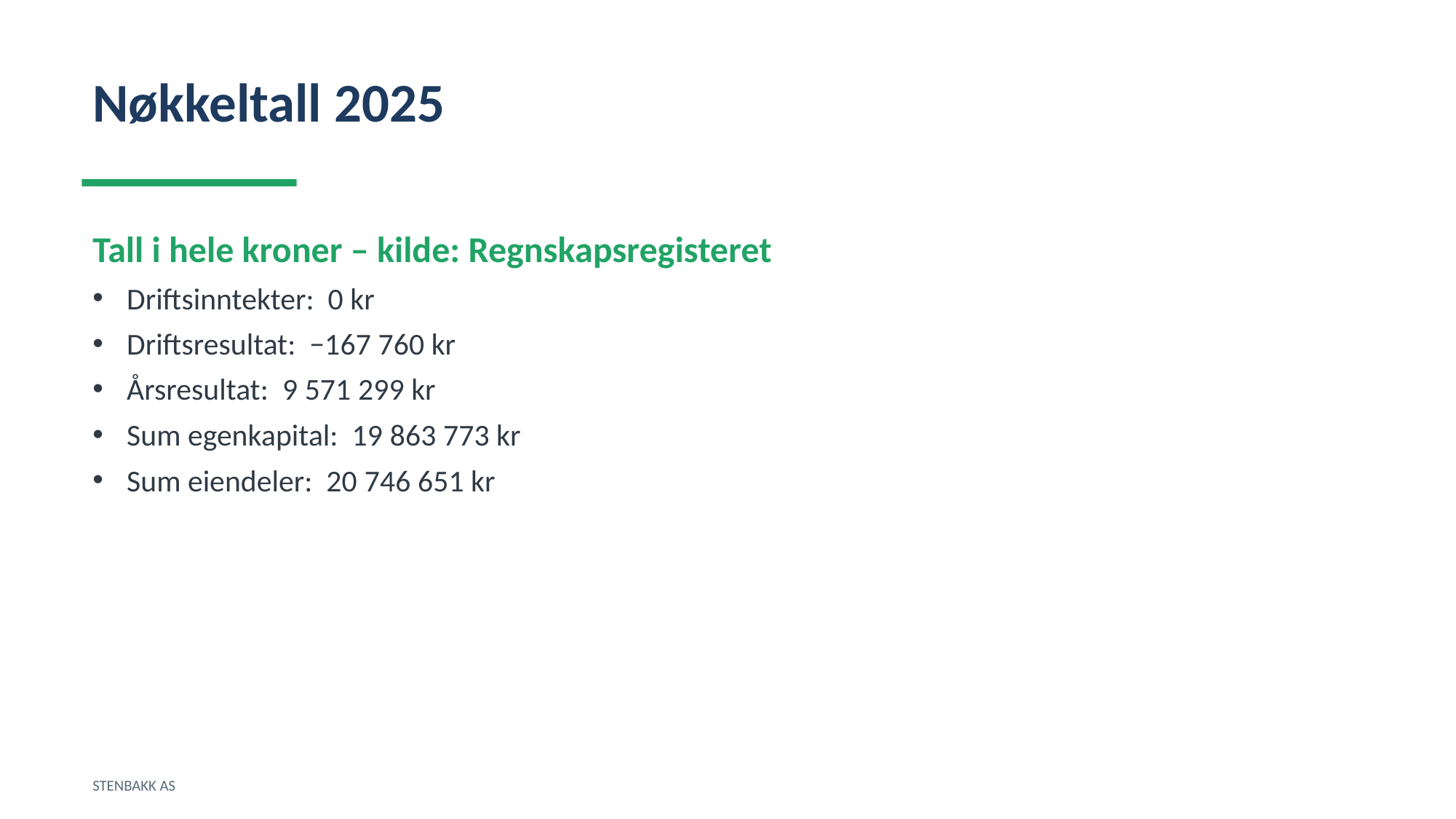

Nøkkeltall 2025

Tall i hele kroner – kilde: Regnskapsregisteret
Driftsinntekter:  0 kr
Driftsresultat:  −167 760 kr
Årsresultat:  9 571 299 kr
Sum egenkapital:  19 863 773 kr
Sum eiendeler:  20 746 651 kr
STENBAKK AS